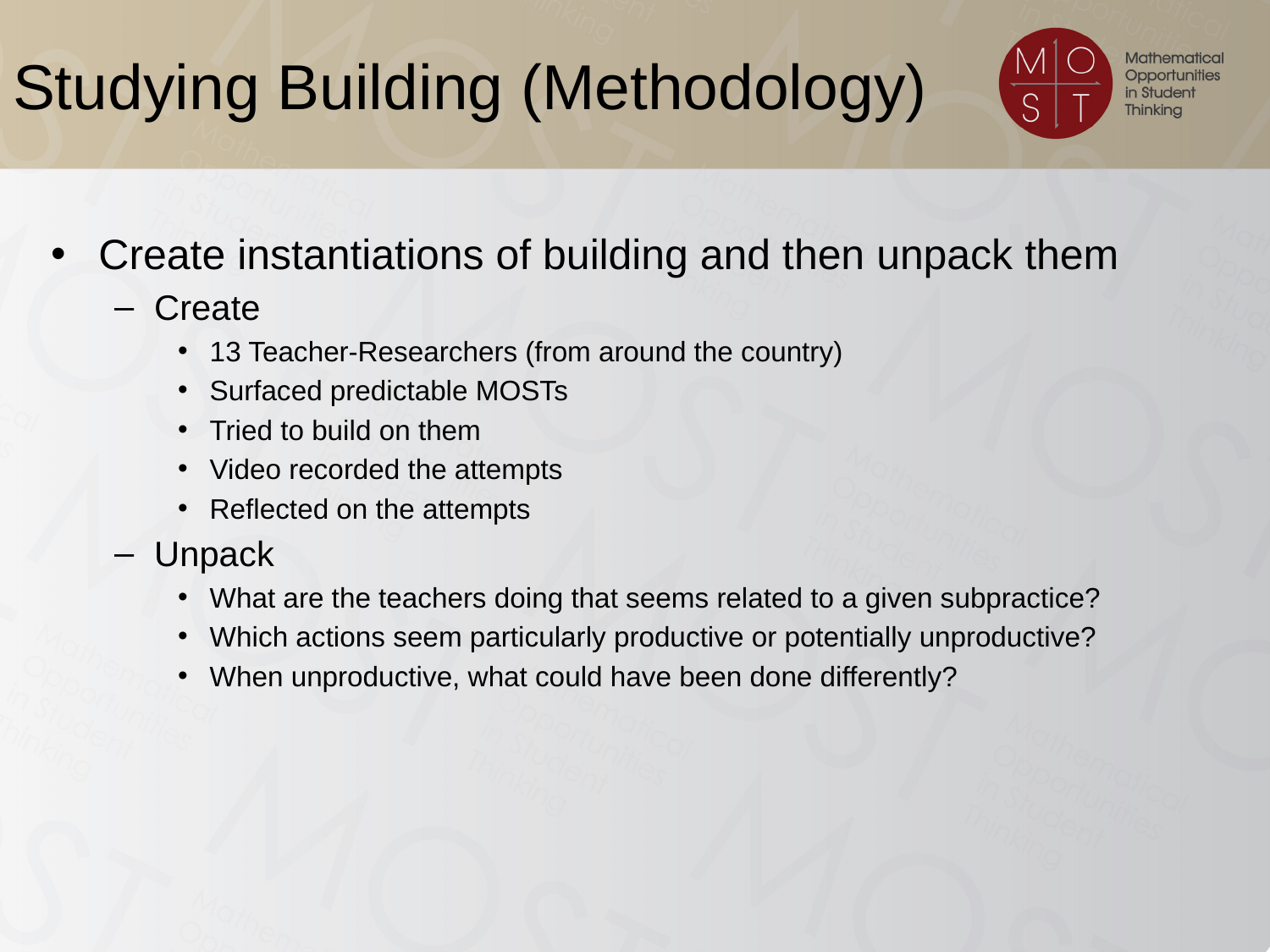

Studying Building (Methodology)
Create instantiations of building and then unpack them
Create
13 Teacher-Researchers (from around the country)
Surfaced predictable MOSTs
Tried to build on them
Video recorded the attempts
Reflected on the attempts
Unpack
What are the teachers doing that seems related to a given subpractice?
Which actions seem particularly productive or potentially unproductive?
When unproductive, what could have been done differently?